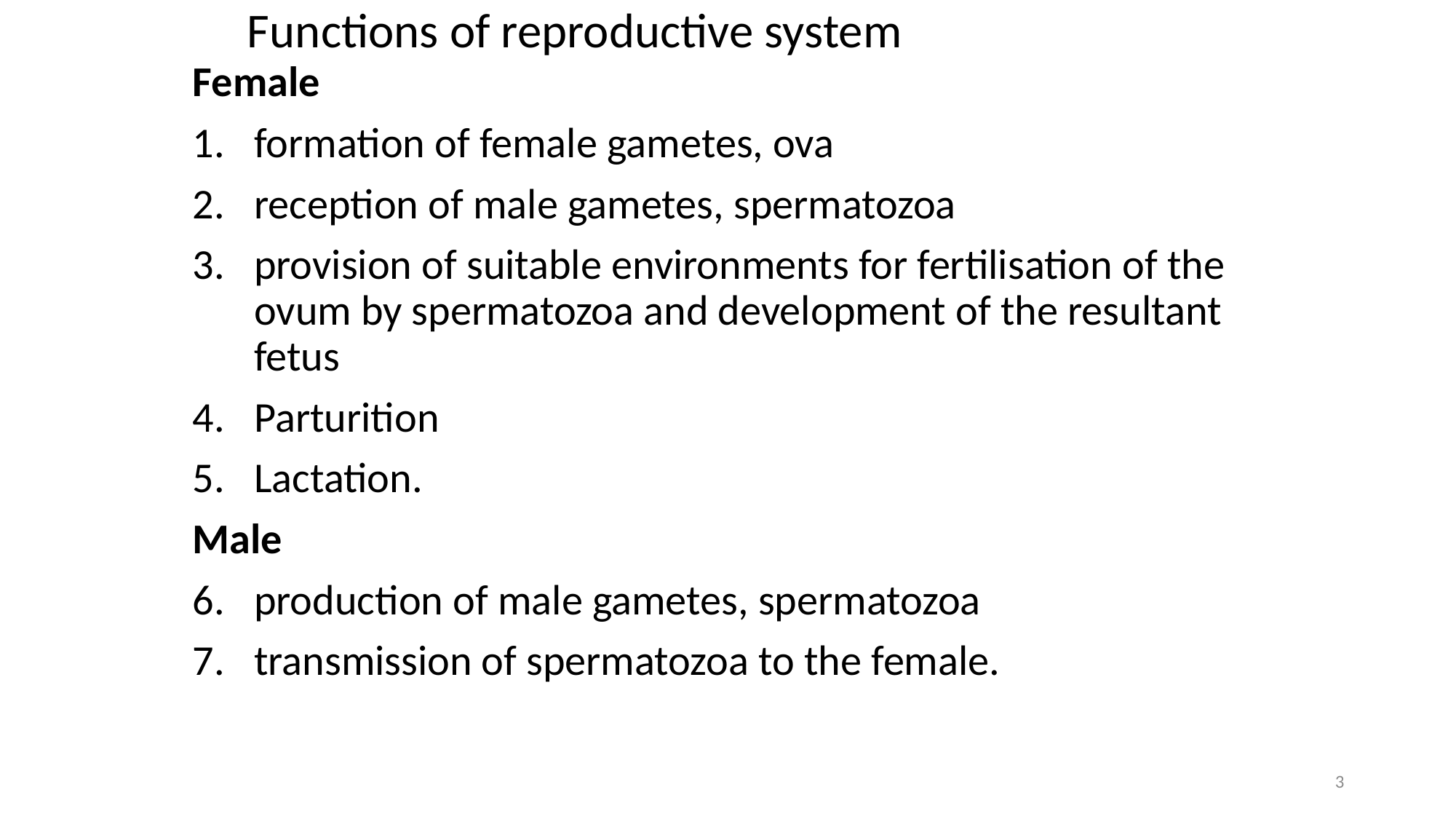

# Functions of reproductive system
Female
formation of female gametes, ova
reception of male gametes, spermatozoa
provision of suitable environments for fertilisation of the ovum by spermatozoa and development of the resultant fetus
Parturition
Lactation.
Male
production of male gametes, spermatozoa
transmission of spermatozoa to the female.

3